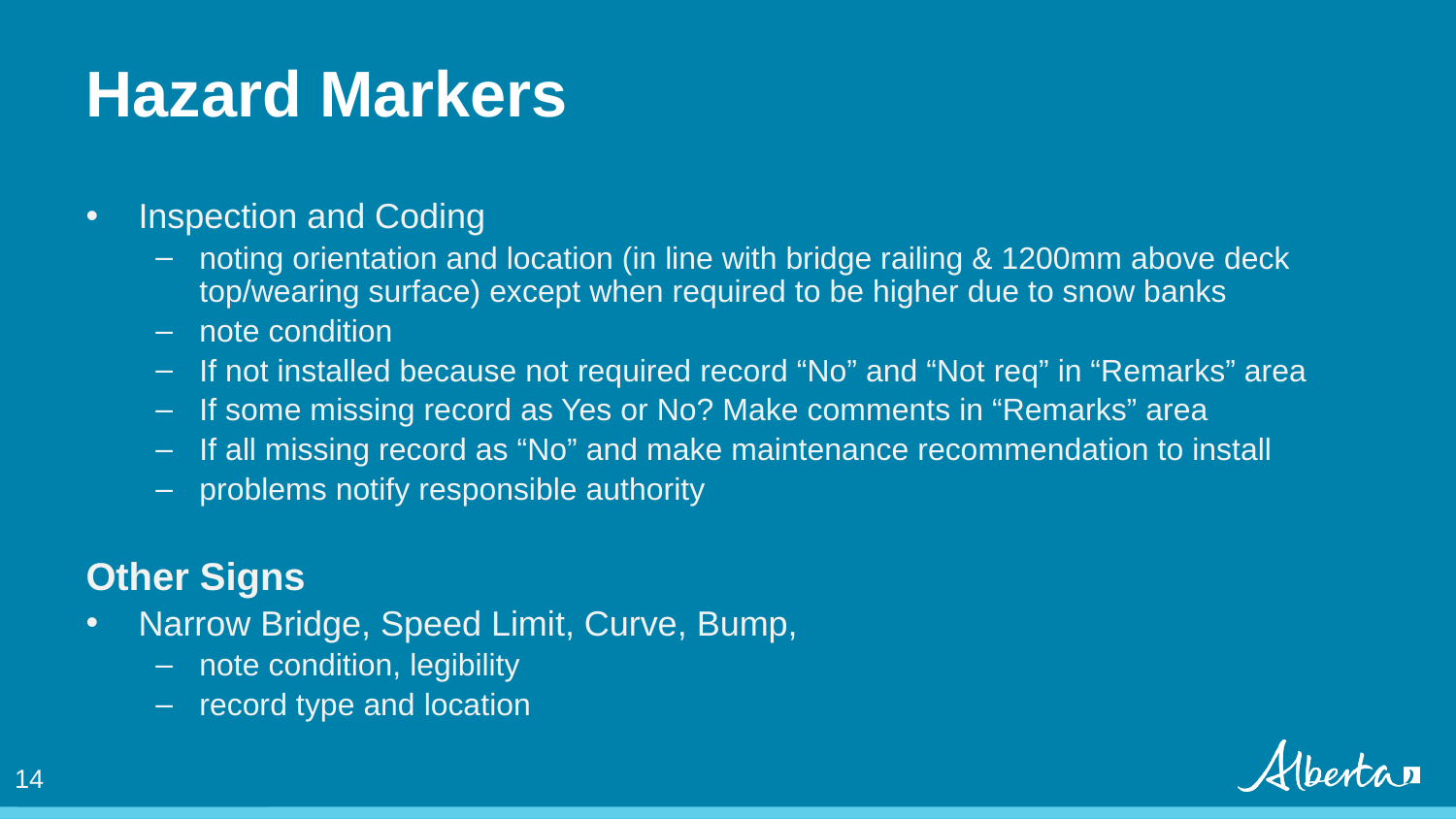

# Hazard Markers
Inspection and Coding
noting orientation and location (in line with bridge railing & 1200mm above deck top/wearing surface) except when required to be higher due to snow banks
note condition
If not installed because not required record “No” and “Not req” in “Remarks” area
If some missing record as Yes or No? Make comments in “Remarks” area
If all missing record as “No” and make maintenance recommendation to install
problems notify responsible authority

Other Signs
Narrow Bridge, Speed Limit, Curve, Bump,
note condition, legibility
record type and location
14